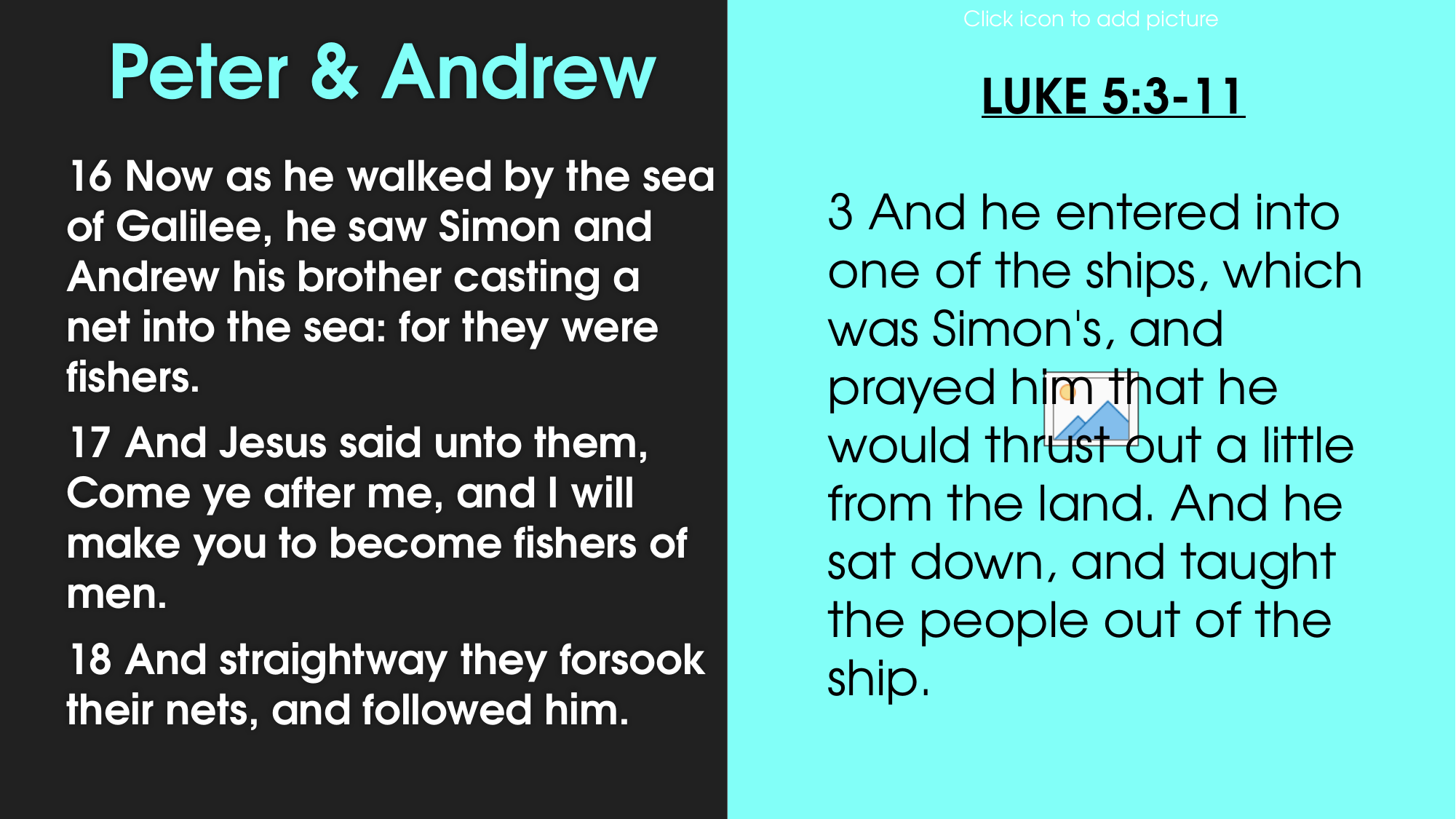

# Peter & Andrew
LUKE 5:3-11

3 And he entered into one of the ships, which was Simon's, and prayed him that he would thrust out a little from the land. And he sat down, and taught the people out of the ship.
16 Now as he walked by the sea of Galilee, he saw Simon and Andrew his brother casting a net into the sea: for they were fishers.
17 And Jesus said unto them, Come ye after me, and I will make you to become fishers of men.
18 And straightway they forsook their nets, and followed him.